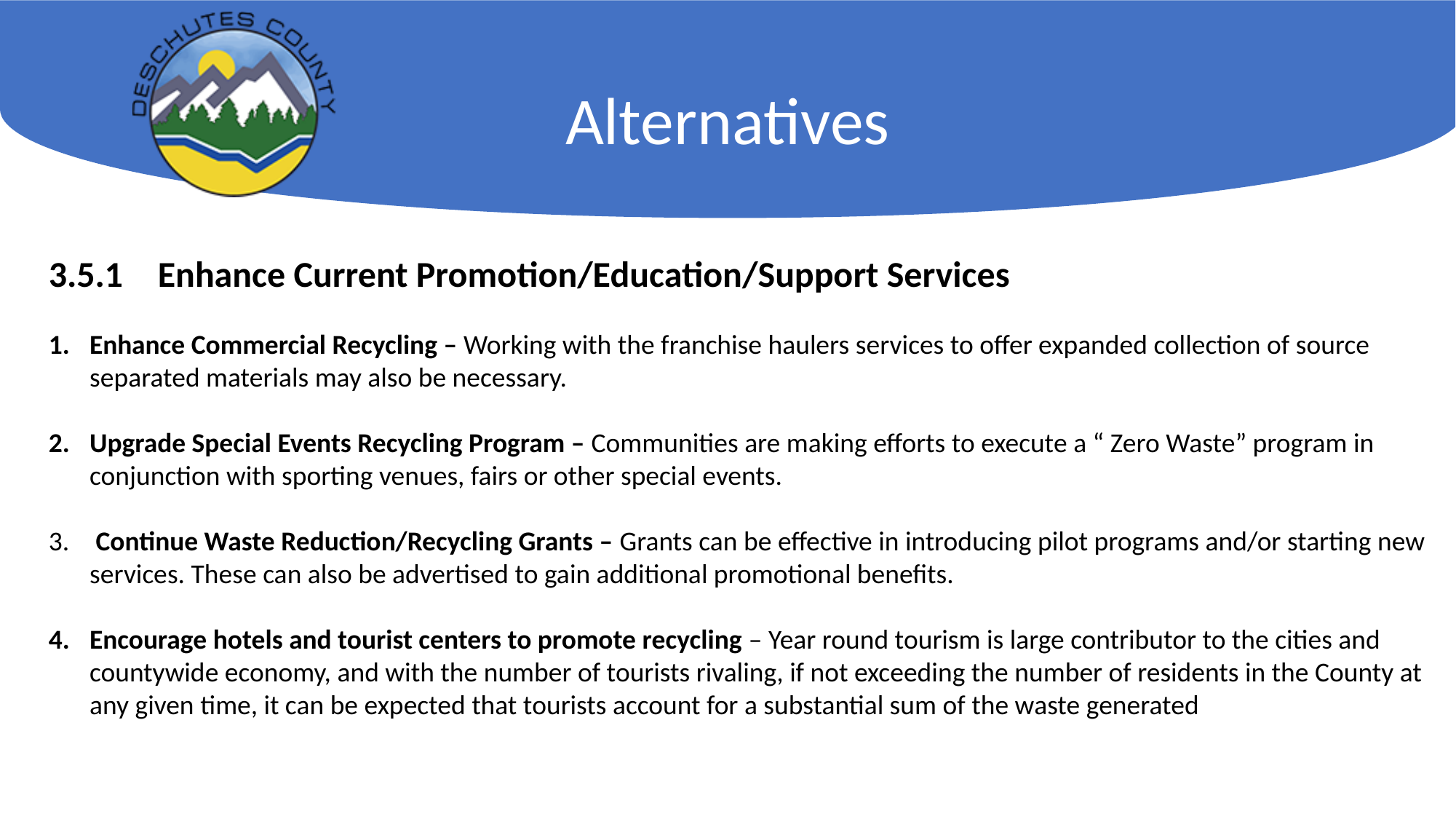

# Alternatives

3.5.1 	Enhance Current Promotion/Education/Support Services

Enhance Commercial Recycling – Working with the franchise haulers services to offer expanded collection of source separated materials may also be necessary.

Upgrade Special Events Recycling Program – Communities are making efforts to execute a “ Zero Waste” program in conjunction with sporting venues, fairs or other special events.

 Continue Waste Reduction/Recycling Grants – Grants can be effective in introducing pilot programs and/or starting new services. These can also be advertised to gain additional promotional benefits.

Encourage hotels and tourist centers to promote recycling – Year round tourism is large contributor to the cities and countywide economy, and with the number of tourists rivaling, if not exceeding the number of residents in the County at any given time, it can be expected that tourists account for a substantial sum of the waste generated